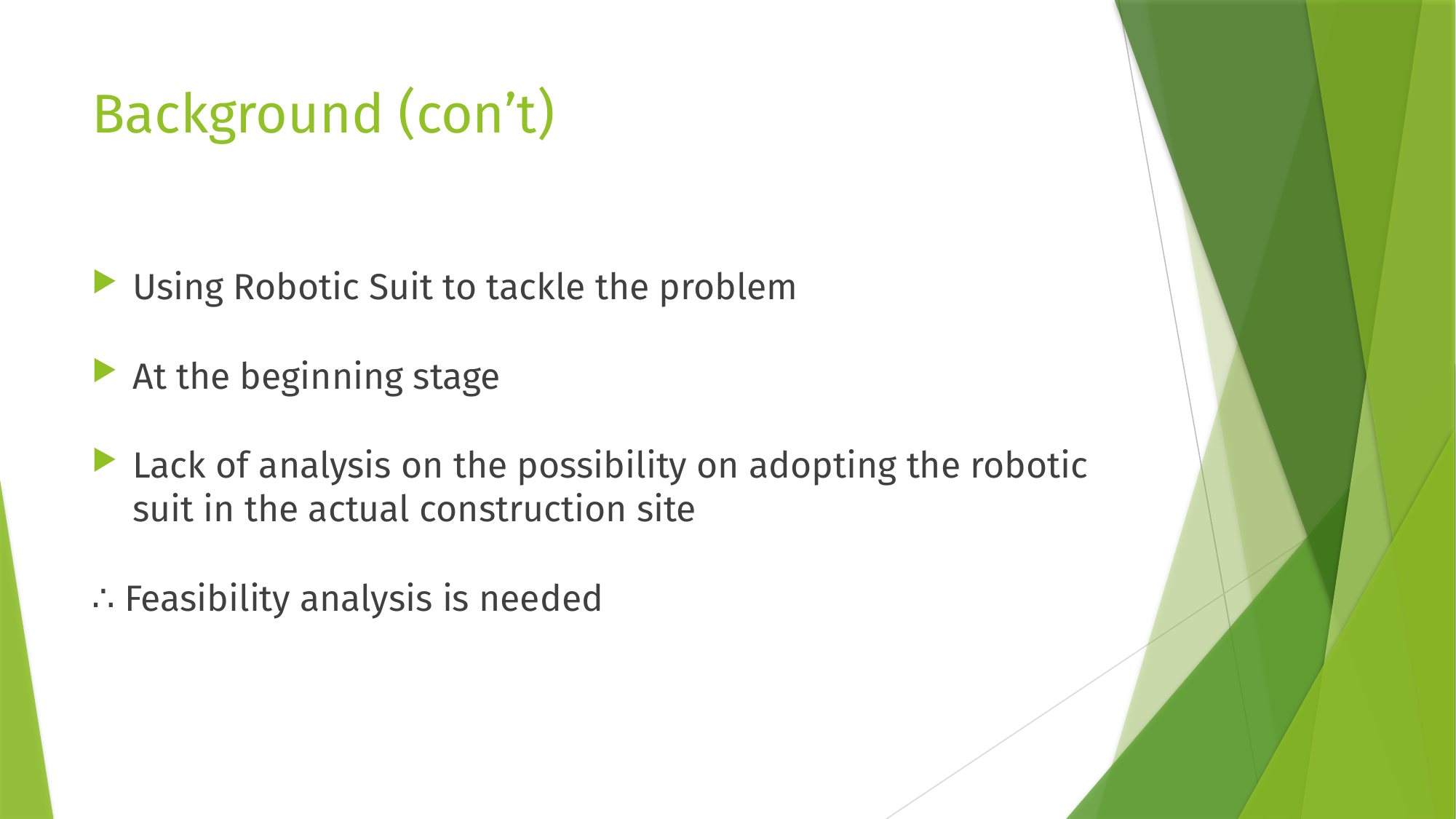

# Background (con’t)
Using Robotic Suit to tackle the problem
At the beginning stage
Lack of analysis on the possibility on adopting the robotic suit in the actual construction site
∴ Feasibility analysis is needed